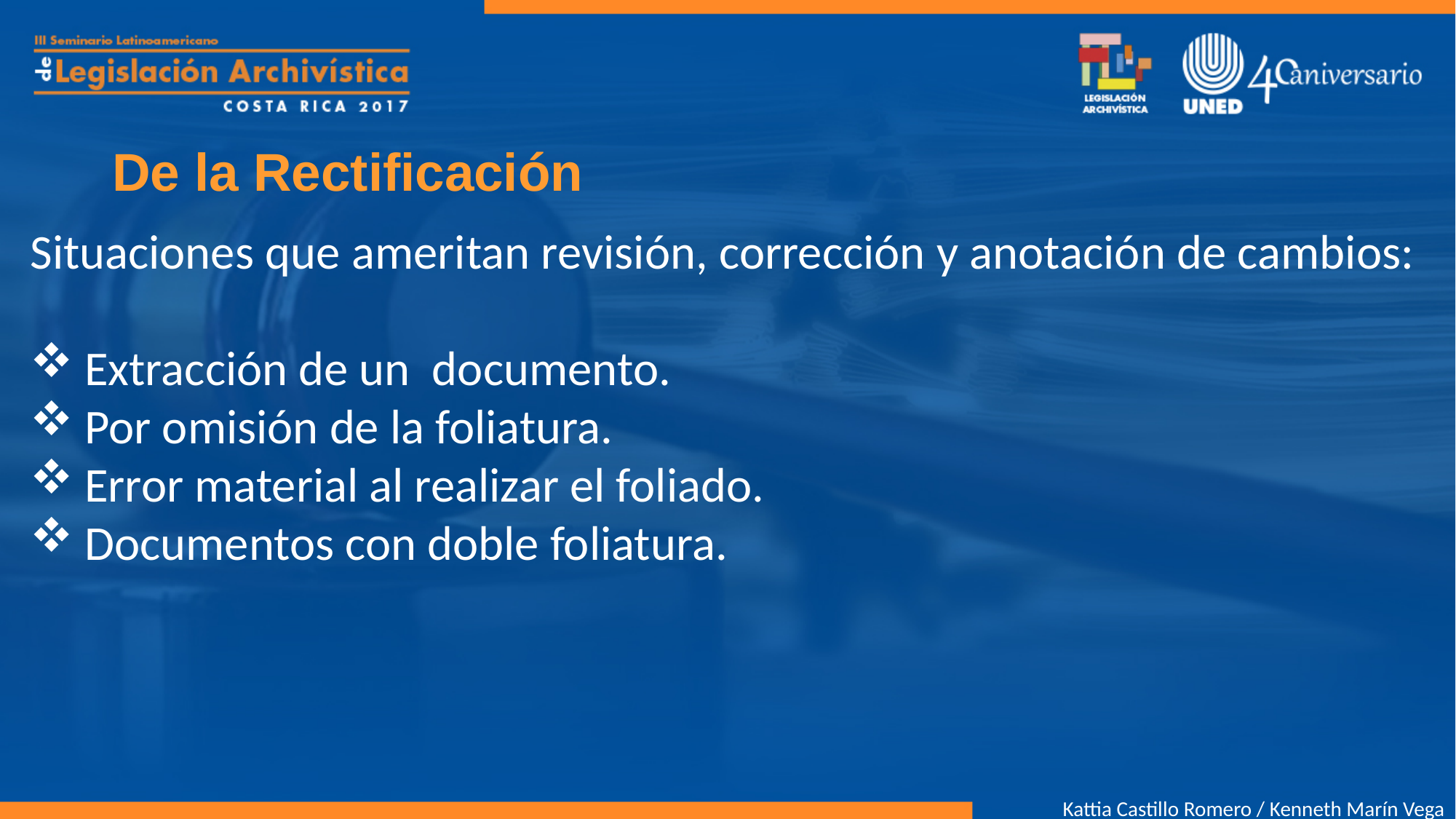

# De la Rectificación

Situaciones que ameritan revisión, corrección y anotación de cambios:

Extracción de un  documento.
Por omisión de la foliatura.
Error material al realizar el foliado.
Documentos con doble foliatura.

Kattia Castillo Romero / Kenneth Marín Vega